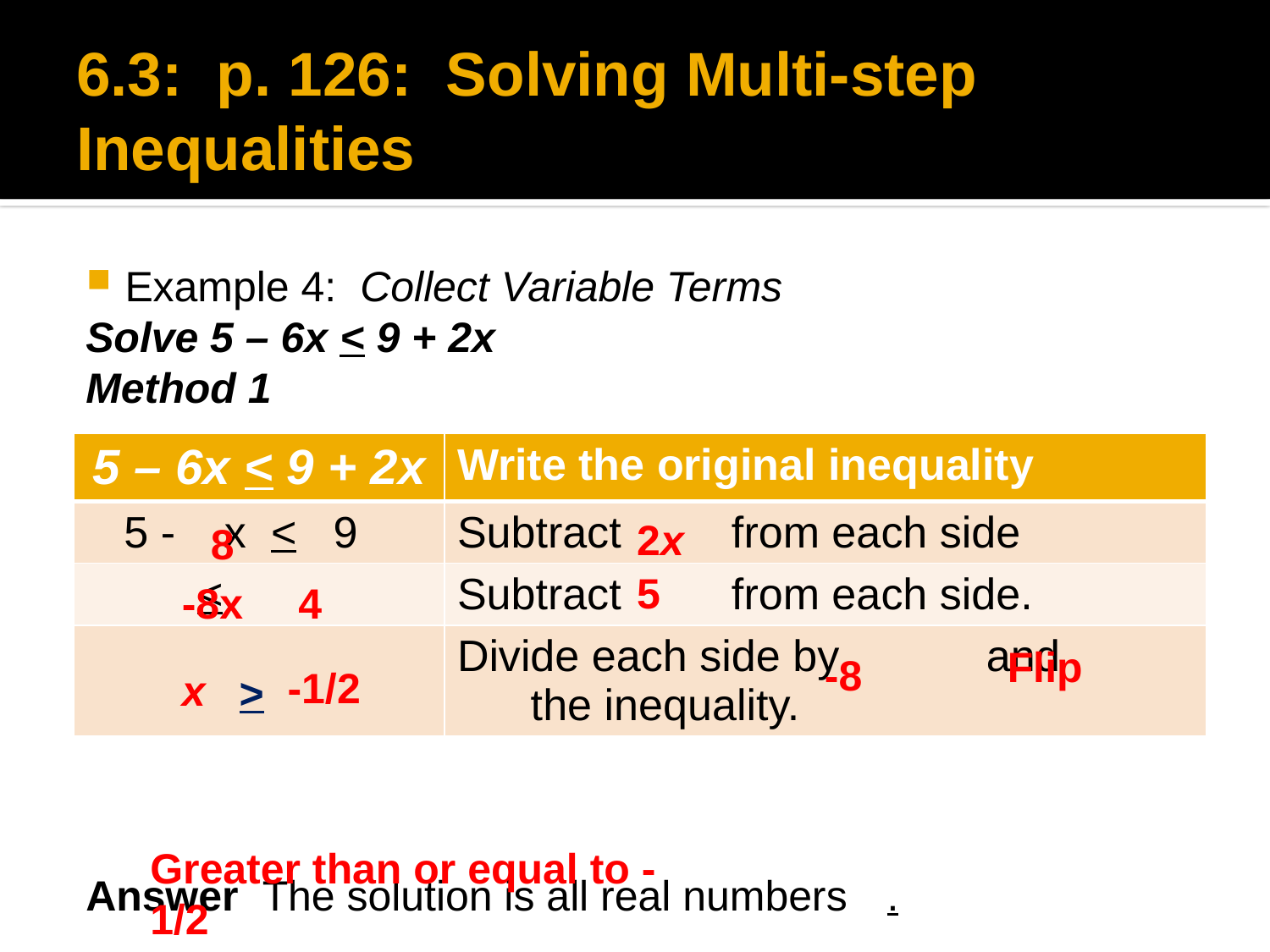

# 6.3:  p. 126:  Solving Multi-step Inequalities
Example 4:  Collect Variable Terms
Solve 5 – 6x < 9 + 2x
Method 1

Answer  The solution is all real numbers  										.

| 5 – 6x < 9 + 2x | Write the original inequality |
| --- | --- |
| 5 - x < 9 | Subtract from each side |
| < | Subtract from each side. |
|  | Divide each side by and the inequality. |
2x
8
5
-8x
4
Flip
-8
-1/2
x
>
Greater than or equal to -1/2